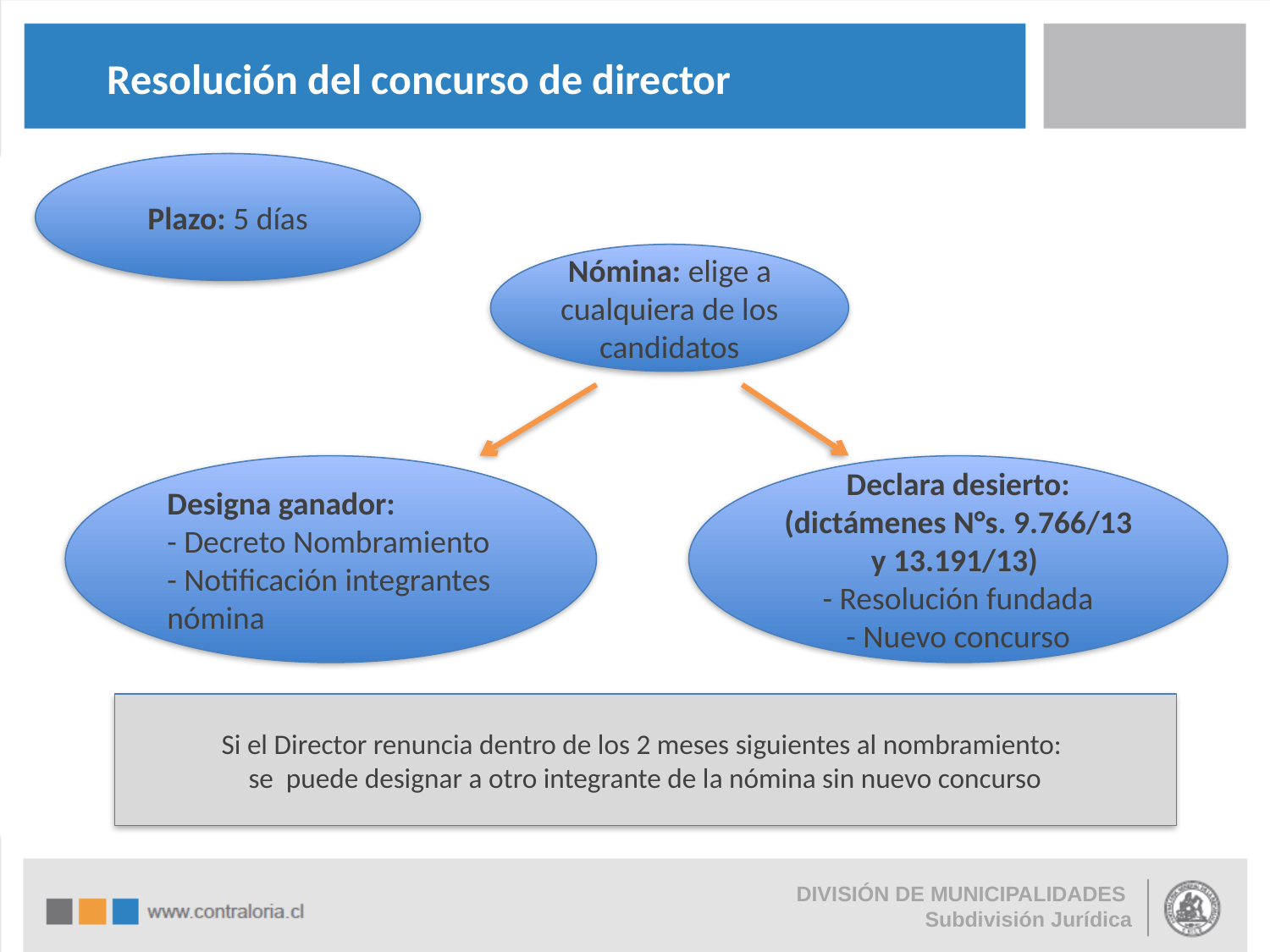

Resolución del concurso de director

Plazo: 5 días
Nómina: elige a cualquiera de los candidatos
Designa ganador:
- Decreto Nombramiento
- Notificación integrantes nómina
Declara desierto: (dictámenes N°s. 9.766/13 y 13.191/13)
- Resolución fundada
- Nuevo concurso
Si el Director renuncia dentro de los 2 meses siguientes al nombramiento:
se  puede designar a otro integrante de la nómina sin nuevo concurso
DIVISIÓN DE MUNICIPALIDADES
Subdivisión Jurídica